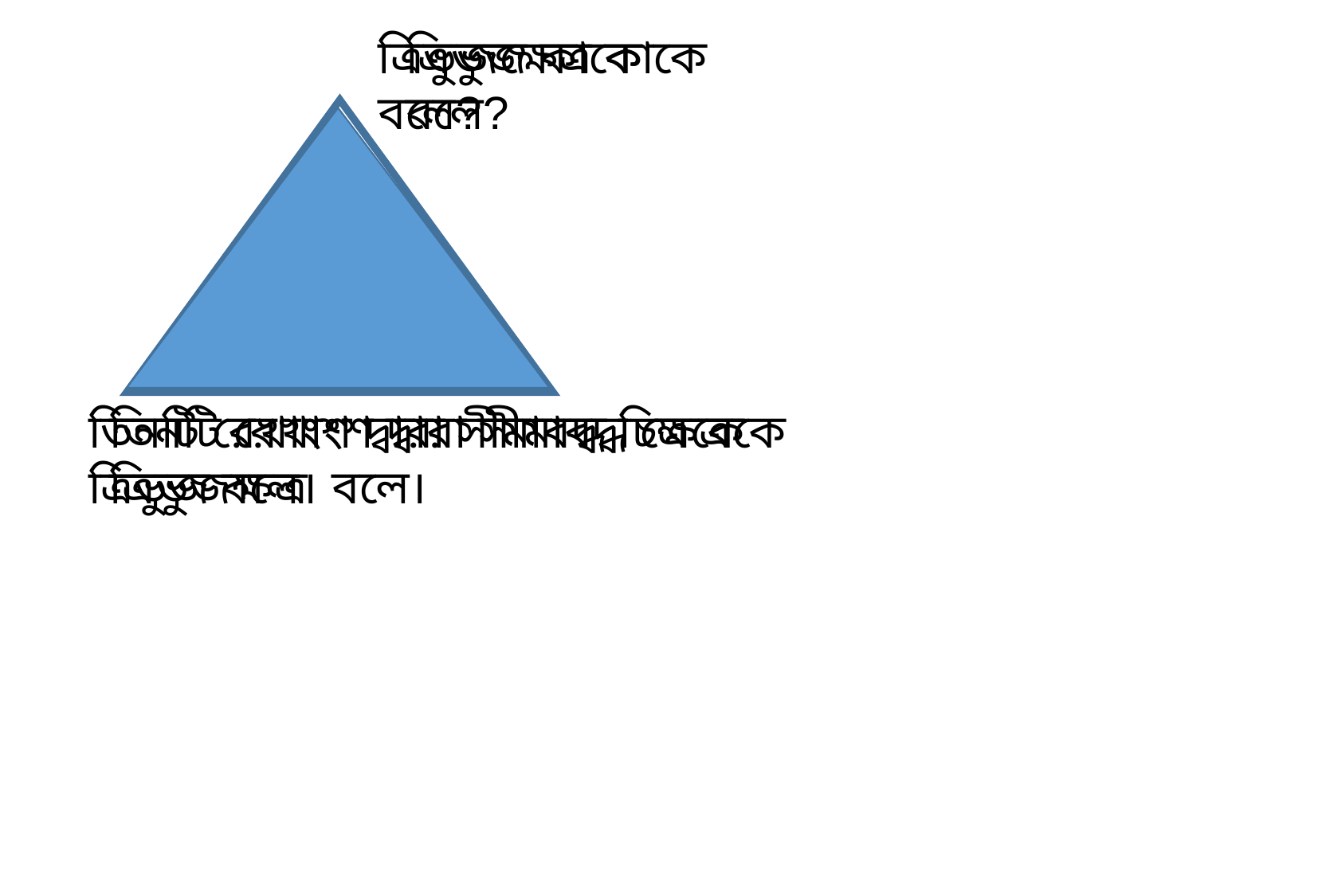

ত্রিভুজক্ষেত্র কাকে বলে?
ত্রিভুজ কাকে বলে?

তিনটি রেখাংশ দ্বারা সীমাবদ্ধ চিত্রকে ত্রিভুজ বলে।
তিনটি রেখাংশ দ্বারা সীমাবদ্ধ ক্ষেত্রকে ত্রিভুজক্ষত্র  বলে।